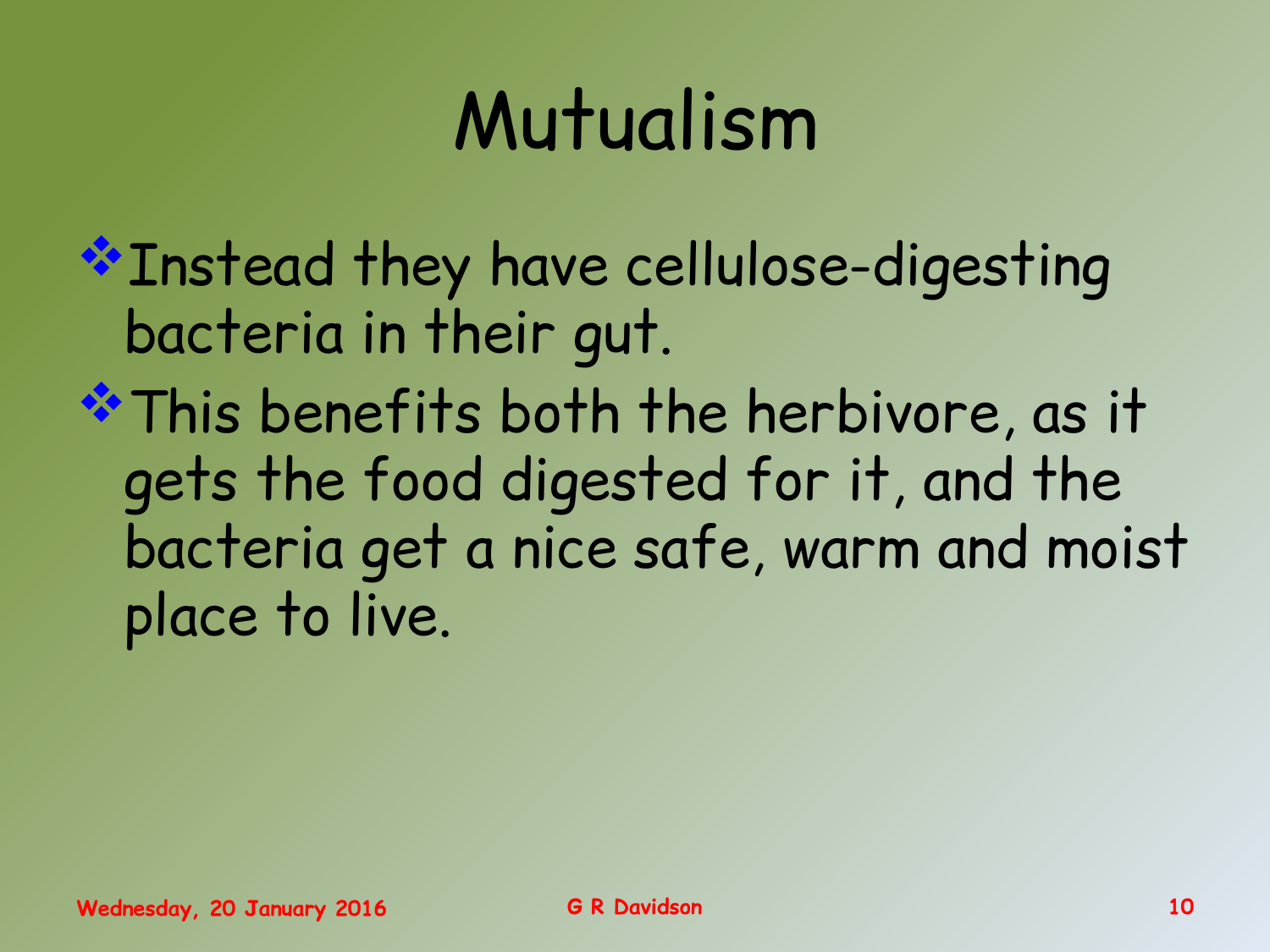

# Mutualism
Instead they have cellulose-digesting bacteria in their gut.
This benefits both the herbivore, as it gets the food digested for it, and the bacteria get a nice safe, warm and moist place to live.
Wednesday, 20 January 2016
G R Davidson
10